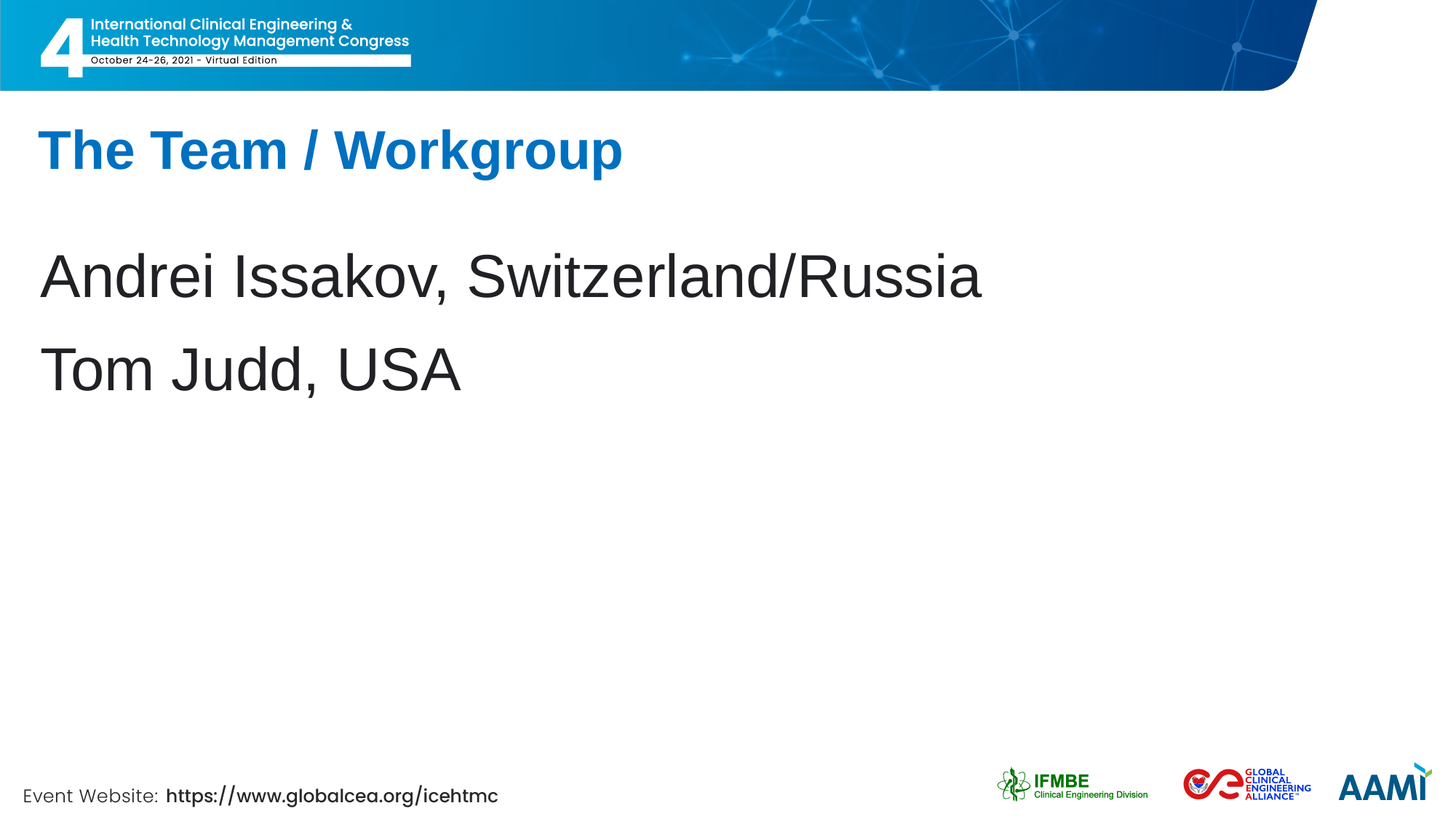

# The Team / Workgroup
Andrei Issakov, Switzerland/Russia
Tom Judd, USA